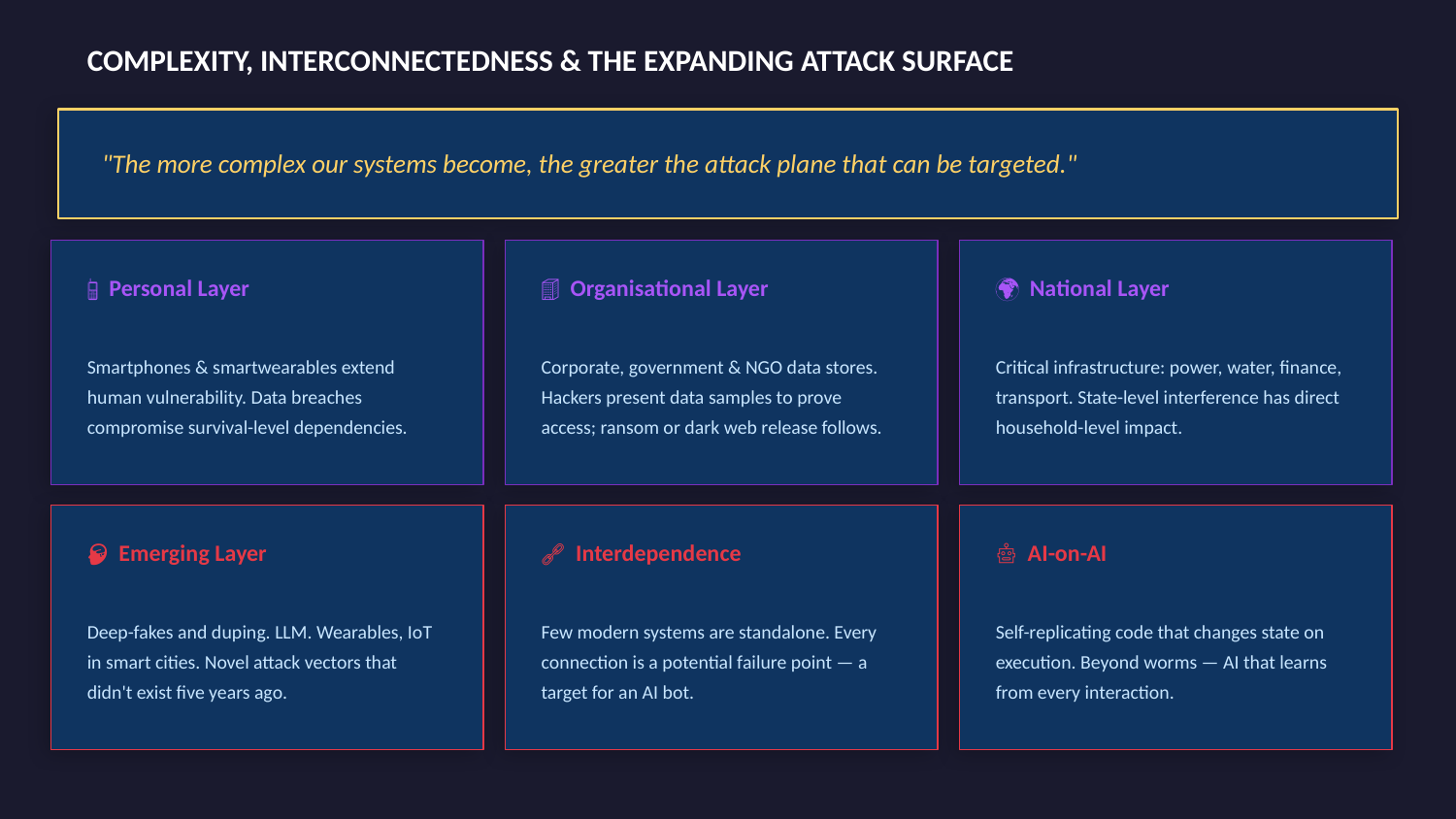

COMPLEXITY, INTERCONNECTEDNESS & THE EXPANDING ATTACK SURFACE

"The more complex our systems become, the greater the attack plane that can be targeted."

📱  Personal Layer
🏢  Organisational Layer
🌍  National Layer
Smartphones & smartwearables extend human vulnerability. Data breaches compromise survival-level dependencies.
Corporate, government & NGO data stores. Hackers present data samples to prove access; ransom or dark web release follows.
Critical infrastructure: power, water, finance, transport. State-level interference has direct household-level impact.

🧠  Emerging Layer
🔗  Interdependence
🤖  AI-on-AI
Deep-fakes and duping. LLM. Wearables, IoT in smart cities. Novel attack vectors that didn't exist five years ago.
Few modern systems are standalone. Every connection is a potential failure point — a target for an AI bot.
Self-replicating code that changes state on execution. Beyond worms — AI that learns from every interaction.